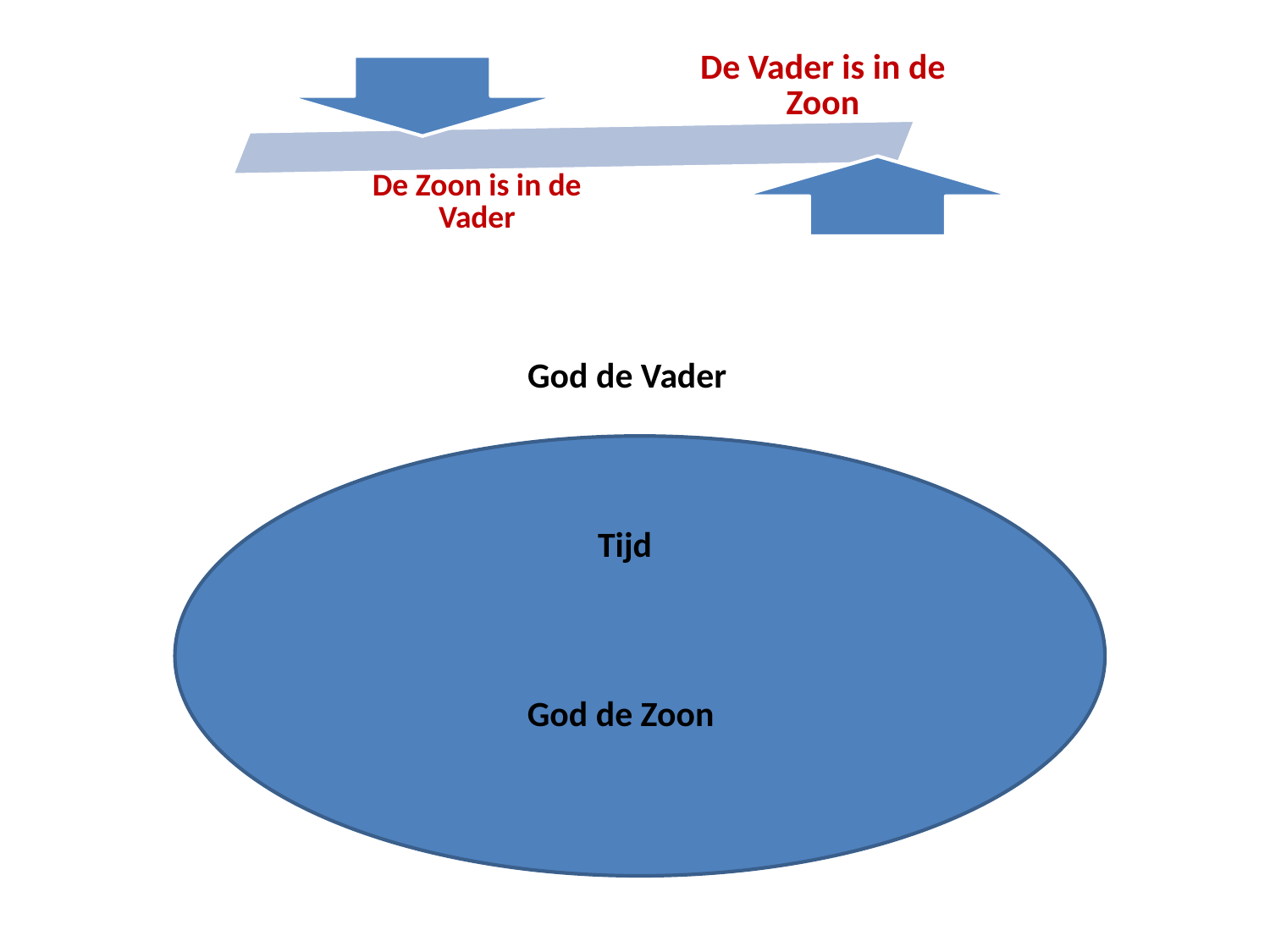

De Vader is in de Zoon
De Zoon is in de Vader
God de Vader

Tijd

God de Zoon